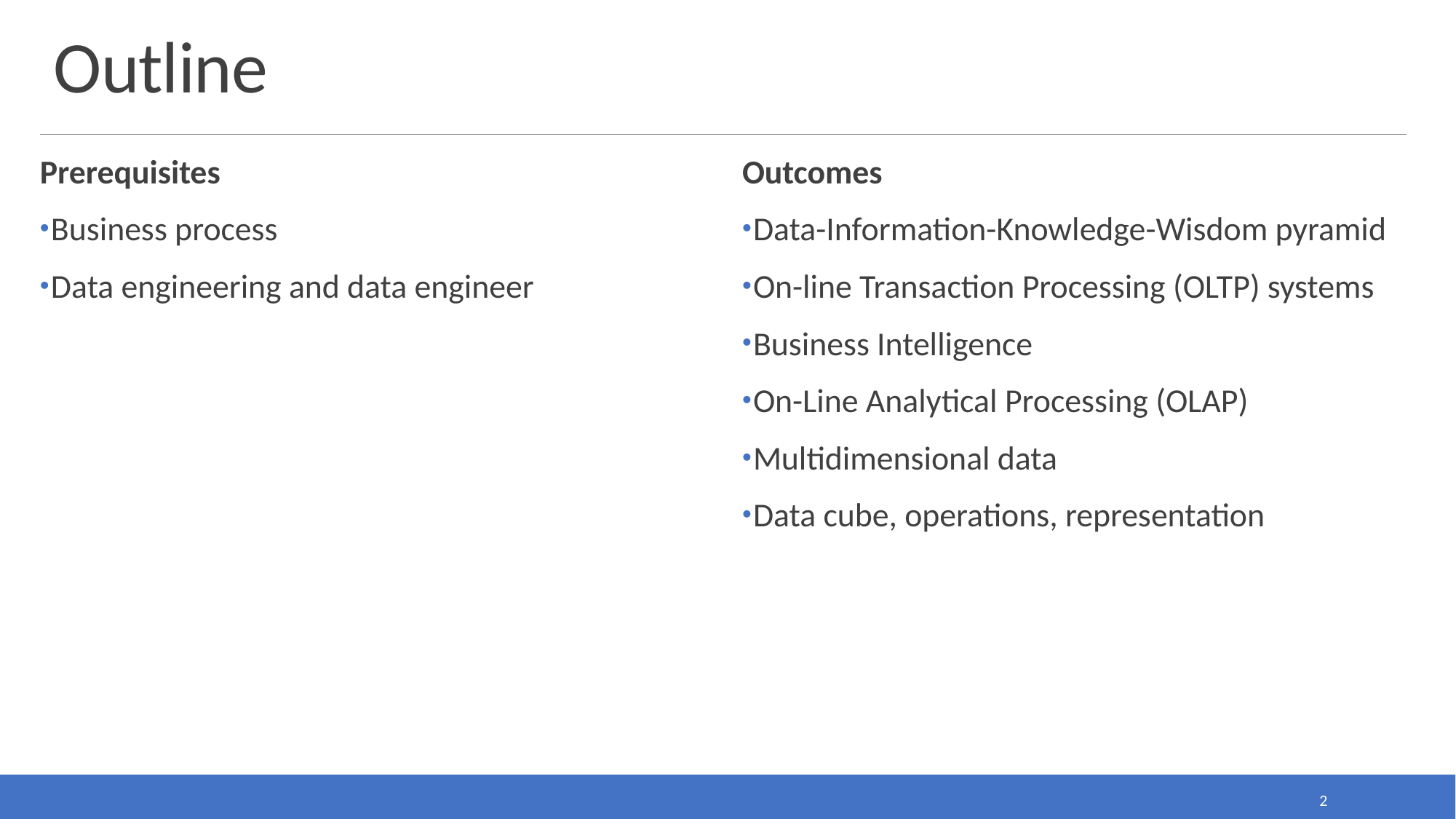

# Outline
Prerequisites
Business process
Data engineering and data engineer
Outcomes
Data-Information-Knowledge-Wisdom pyramid
On-line Transaction Processing (OLTP) systems
Business Intelligence
On-Line Analytical Processing (OLAP)
Multidimensional data
Data cube, operations, representation
2